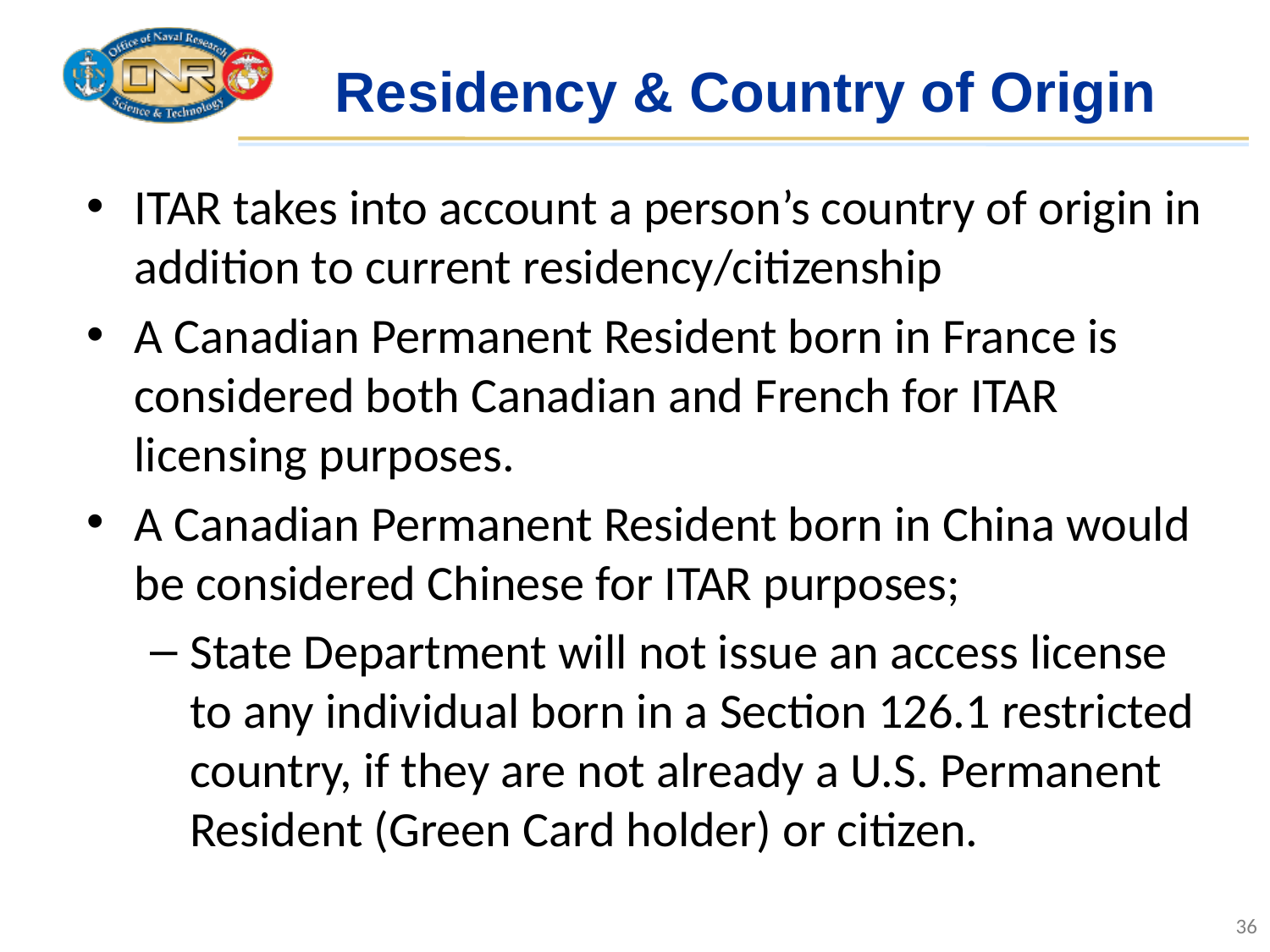

# Residency & Country of Origin
ITAR takes into account a person’s country of origin in addition to current residency/citizenship
A Canadian Permanent Resident born in France is considered both Canadian and French for ITAR licensing purposes.
A Canadian Permanent Resident born in China would be considered Chinese for ITAR purposes;
State Department will not issue an access license to any individual born in a Section 126.1 restricted country, if they are not already a U.S. Permanent Resident (Green Card holder) or citizen.

36